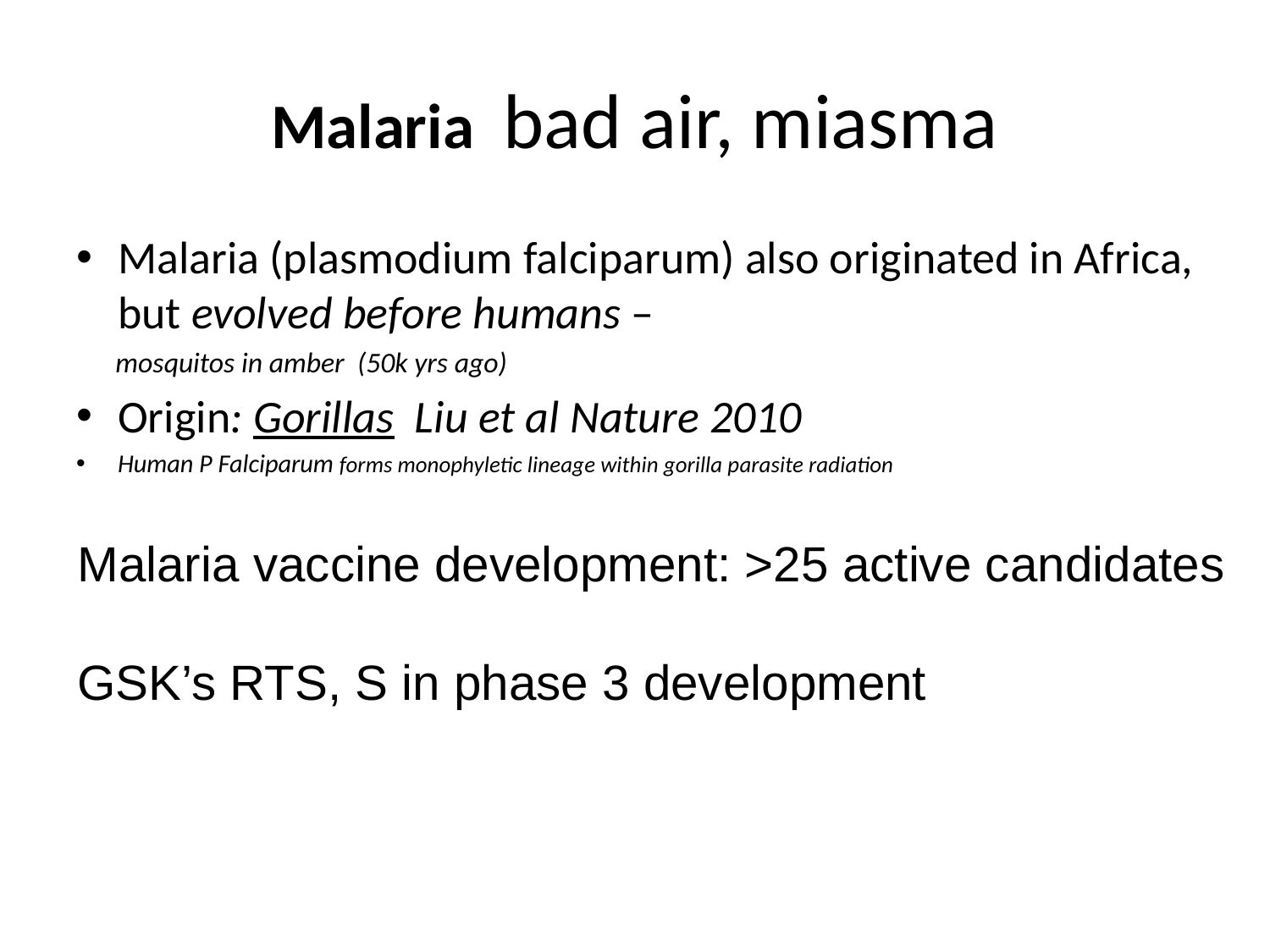

# Malaria  bad air, miasma
Malaria (plasmodium falciparum) also originated in Africa, but evolved before humans –
      mosquitos in amber  (50k yrs ago)
Origin: Gorillas  Liu et al Nature 2010
Human P Falciparum forms monophyletic lineage within gorilla parasite radiation

Malaria vaccine development: >25 active candidates

GSK’s RTS, S in phase 3 development